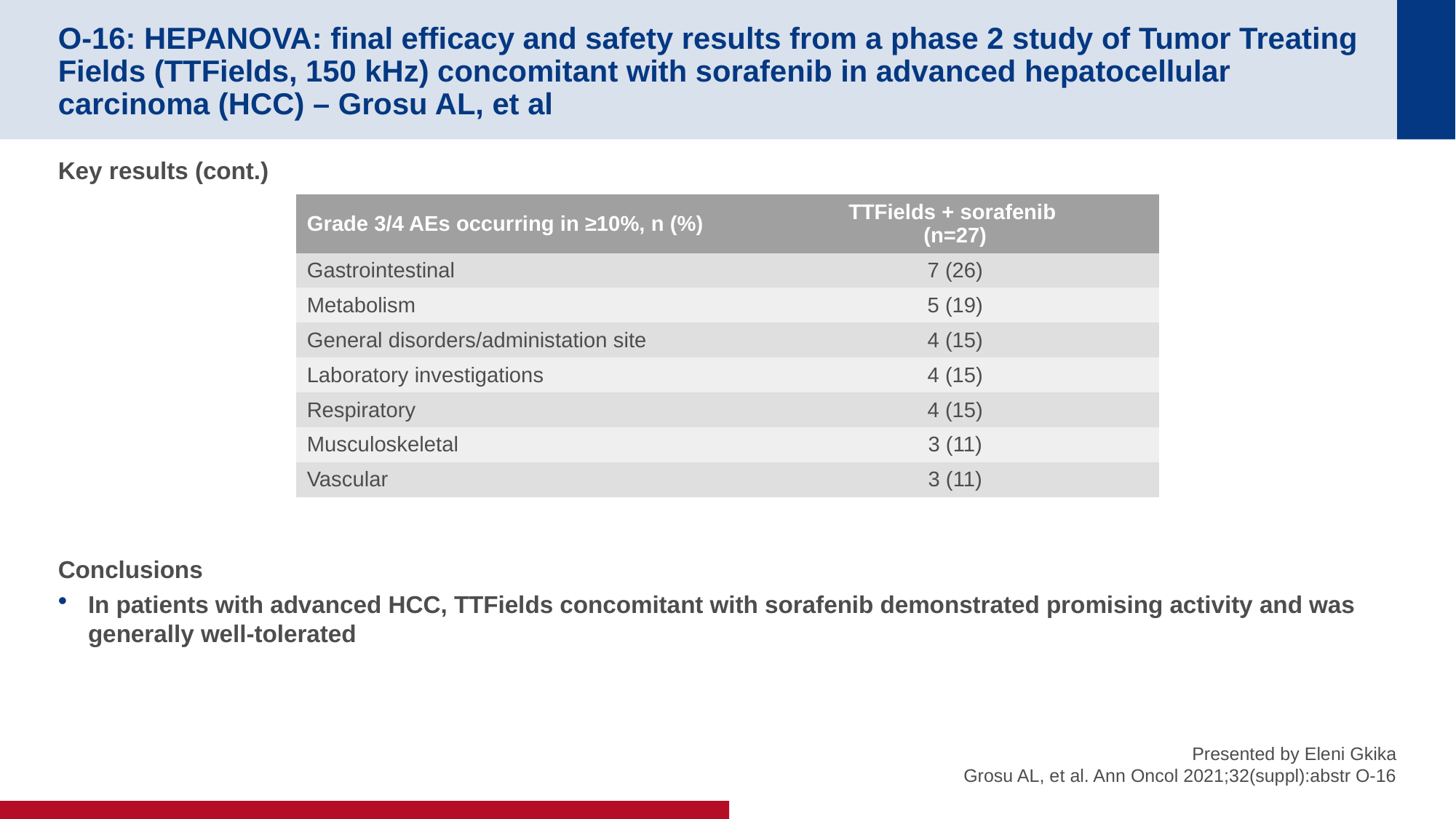

# O-16: HEPANOVA: final efficacy and safety results from a phase 2 study of Tumor Treating Fields (TTFields, 150 kHz) concomitant with sorafenib in advanced hepatocellular carcinoma (HCC) – Grosu AL, et al
Key results (cont.)
Conclusions
In patients with advanced HCC, TTFields concomitant with sorafenib demonstrated promising activity and was generally well-tolerated
| Grade 3/4 AEs occurring in ≥10%, n (%) | TTFields + sorafenib (n=27) |
| --- | --- |
| Gastrointestinal | 7 (26) |
| Metabolism | 5 (19) |
| General disorders/administation site | 4 (15) |
| Laboratory investigations | 4 (15) |
| Respiratory | 4 (15) |
| Musculoskeletal | 3 (11) |
| Vascular | 3 (11) |
Presented by Eleni Gkika
Grosu AL, et al. Ann Oncol 2021;32(suppl):abstr O-16